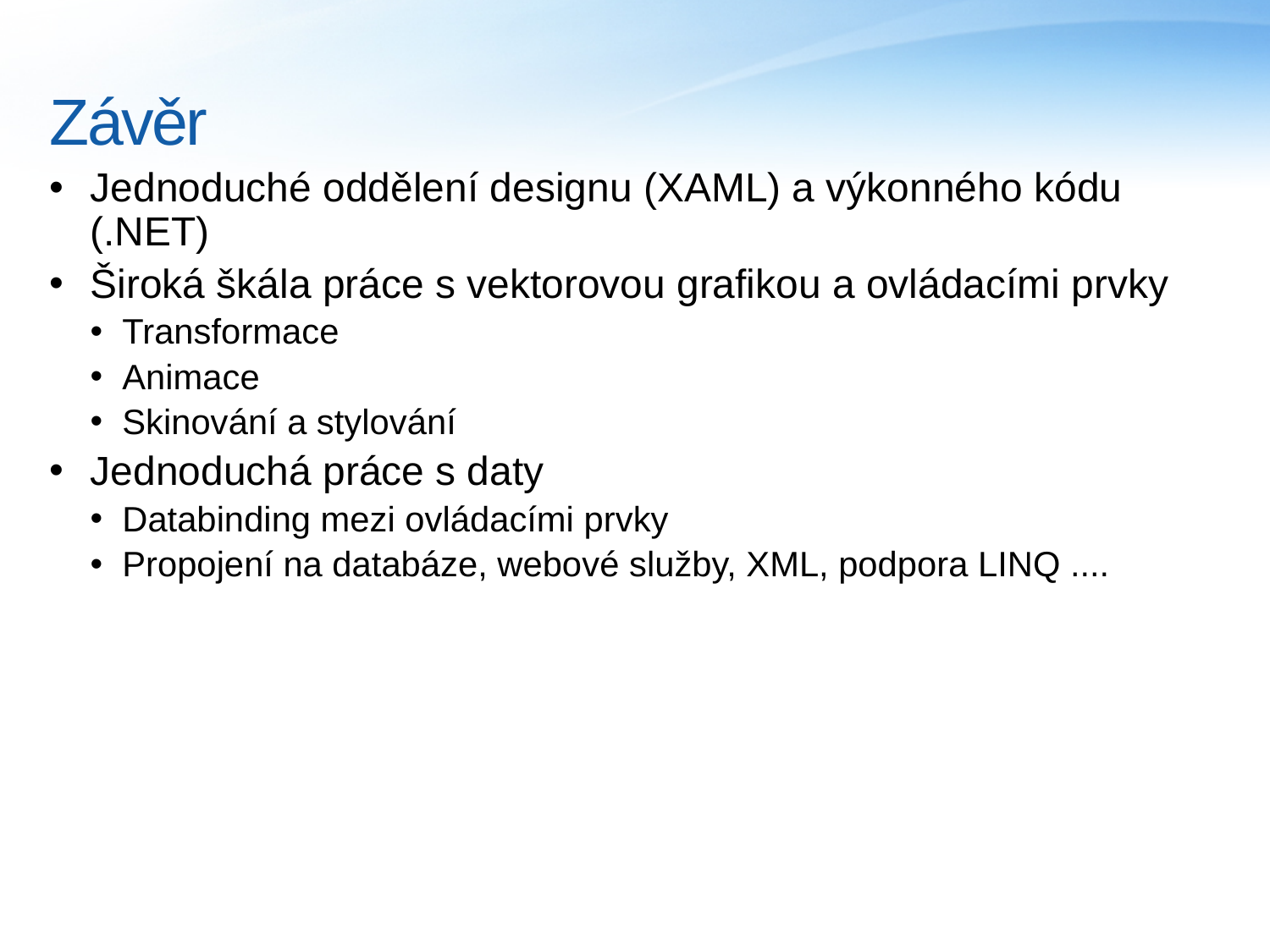

# Závěr
Jednoduché oddělení designu (XAML) a výkonného kódu (.NET)
Široká škála práce s vektorovou grafikou a ovládacími prvky
Transformace
Animace
Skinování a stylování
Jednoduchá práce s daty
Databinding mezi ovládacími prvky
Propojení na databáze, webové služby, XML, podpora LINQ ....